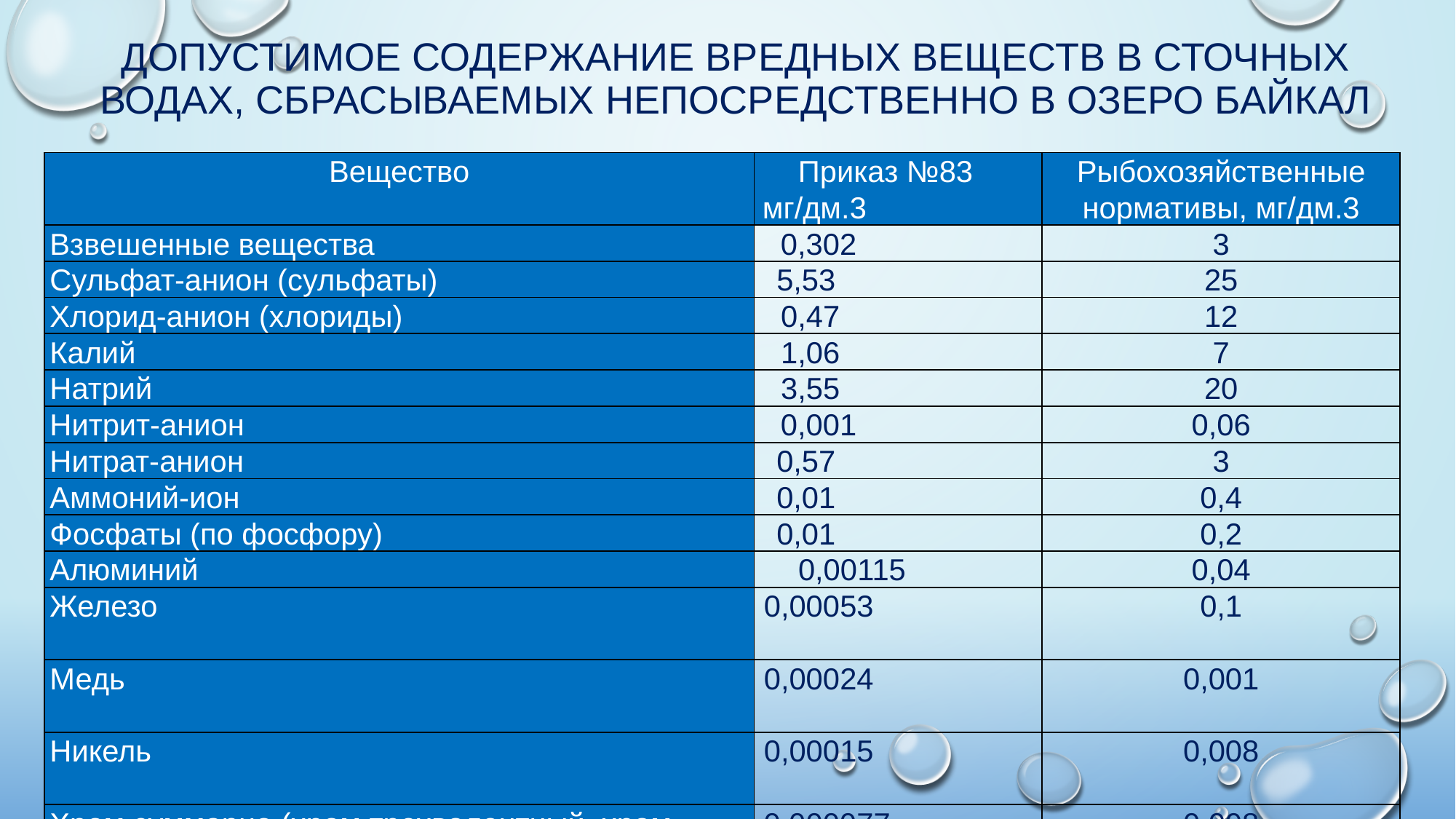

# Допустимое содержание вредных веществ в сточных водах, сбрасываемых непосредственно в озеро Байкал
| Вещество | Приказ №83 мг/дм.3 | Рыбохозяйственные нормативы, мг/дм.3 |
| --- | --- | --- |
| Взвешенные вещества | 0,302 | 3 |
| Сульфат-анион (сульфаты) | 5,53 | 25 |
| Хлорид-анион (хлориды) | 0,47 | 12 |
| Калий | 1,06 | 7 |
| Натрий | 3,55 | 20 |
| Нитрит-анион | 0,001 | 0,06 |
| Нитрат-анион | 0,57 | 3 |
| Аммоний-ион | 0,01 | 0,4 |
| Фосфаты (по фосфору) | 0,01 | 0,2 |
| Алюминий | 0,00115 | 0,04 |
| Железо | 0,00053 | 0,1 |
| Медь | 0,00024 | 0,001 |
| Никель | 0,00015 | 0,008 |
| Хром суммарно (хром трехвалентный, хром шестивалентный) | 0,000077 | 0,008 |